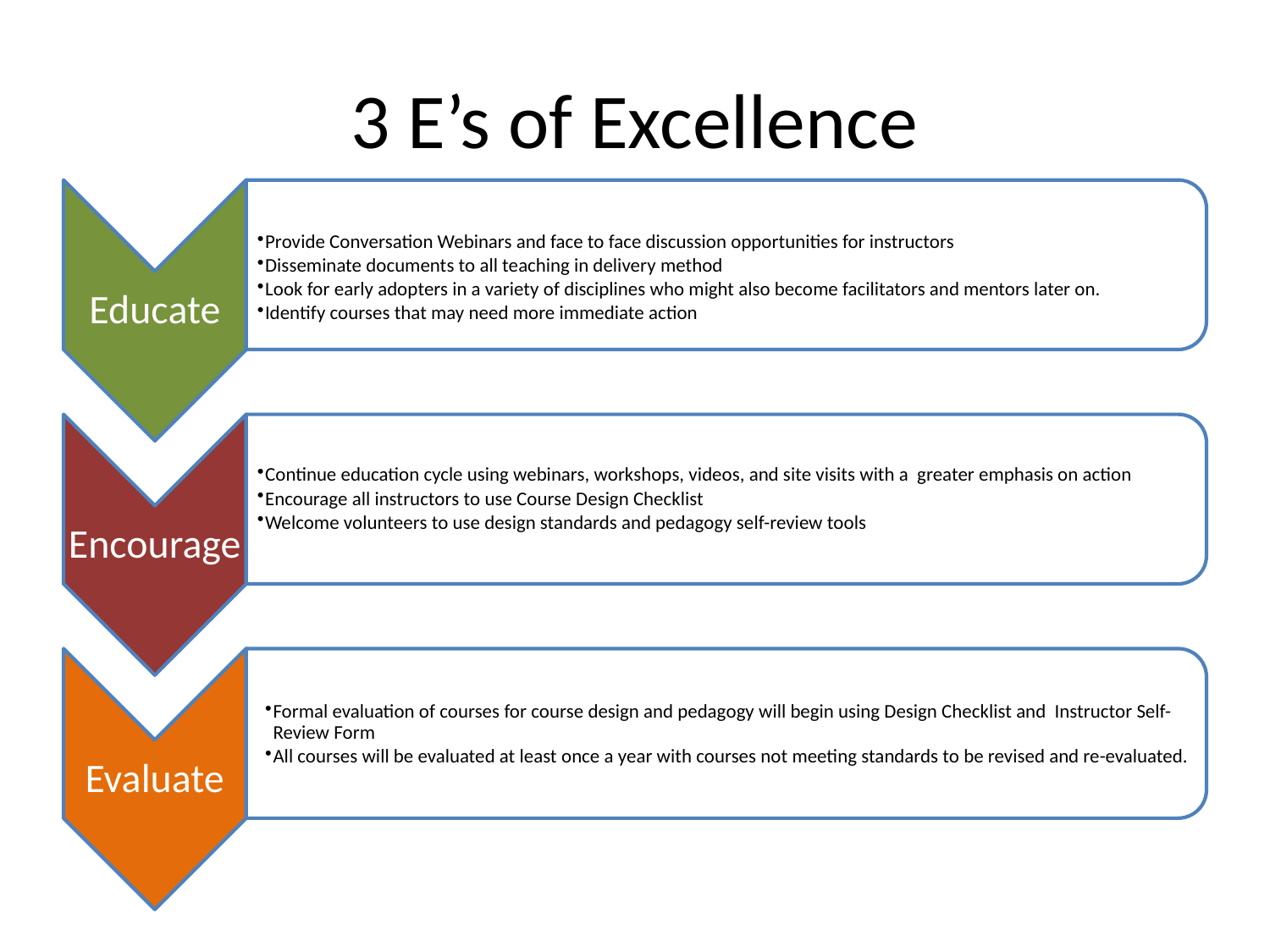

# 3 E’s of Excellence
Educate

Provide Conversation Webinars and face to face discussion opportunities for instructors
Disseminate documents to all teaching in delivery method
Look for early adopters in a variety of disciplines who might also become facilitators and mentors later on.
Identify courses that may need more immediate action
Encourage
Continue education cycle using webinars, workshops, videos, and site visits with a  greater emphasis on action
Encourage all instructors to use Course Design Checklist
Welcome volunteers to use design standards and pedagogy self-review tools
Evaluate

Formal evaluation of courses for course design and pedagogy will begin using Design Checklist and  Instructor Self-Review Form
All courses will be evaluated at least once a year with courses not meeting standards to be revised and re-evaluated.